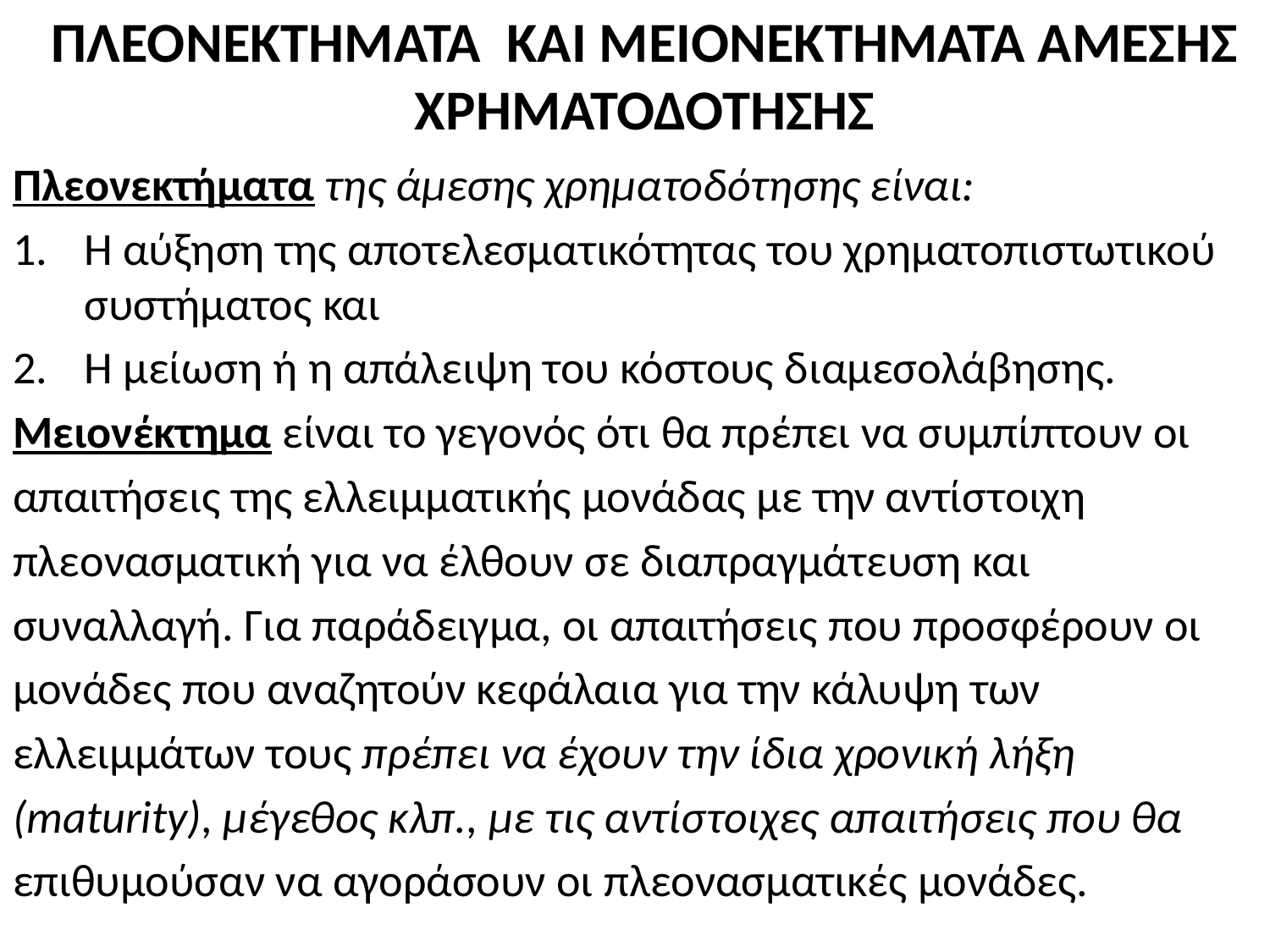

# ΠΛΕΟΝΕΚΤΗΜΑΤΑ  ΚΑΙ ΜΕΙΟΝΕΚΤΗΜΑΤΑ ΑΜΕΣΗΣ ΧΡΗΜΑΤΟΔΟΤΗΣΗΣ
Πλεονεκτήματα της άμεσης χρηματοδότησης είναι:
Η αύξηση της αποτελεσματικότητας του χρηματοπιστωτικού συστήματος και
Η μείωση ή η απάλειψη του κόστους διαμεσολάβησης.
Μειονέκτημα είναι το γεγονός ότι θα πρέπει να συμπίπτουν οι
απαιτήσεις της ελλειμματικής μονάδας με την αντίστοιχη
πλεονασματική για να έλθουν σε διαπραγμάτευση και
συναλλαγή. Για παράδειγμα, οι απαιτήσεις που προσφέρουν οι
μονάδες που αναζητούν κεφάλαια για την κάλυψη των
ελλειμμάτων τους πρέπει να έχουν την ίδια χρονική λήξη
(maturity), μέγεθος κλπ., με τις αντίστοιχες απαιτήσεις που θα
επιθυμούσαν να αγοράσουν οι πλεονασματικές μονάδες.